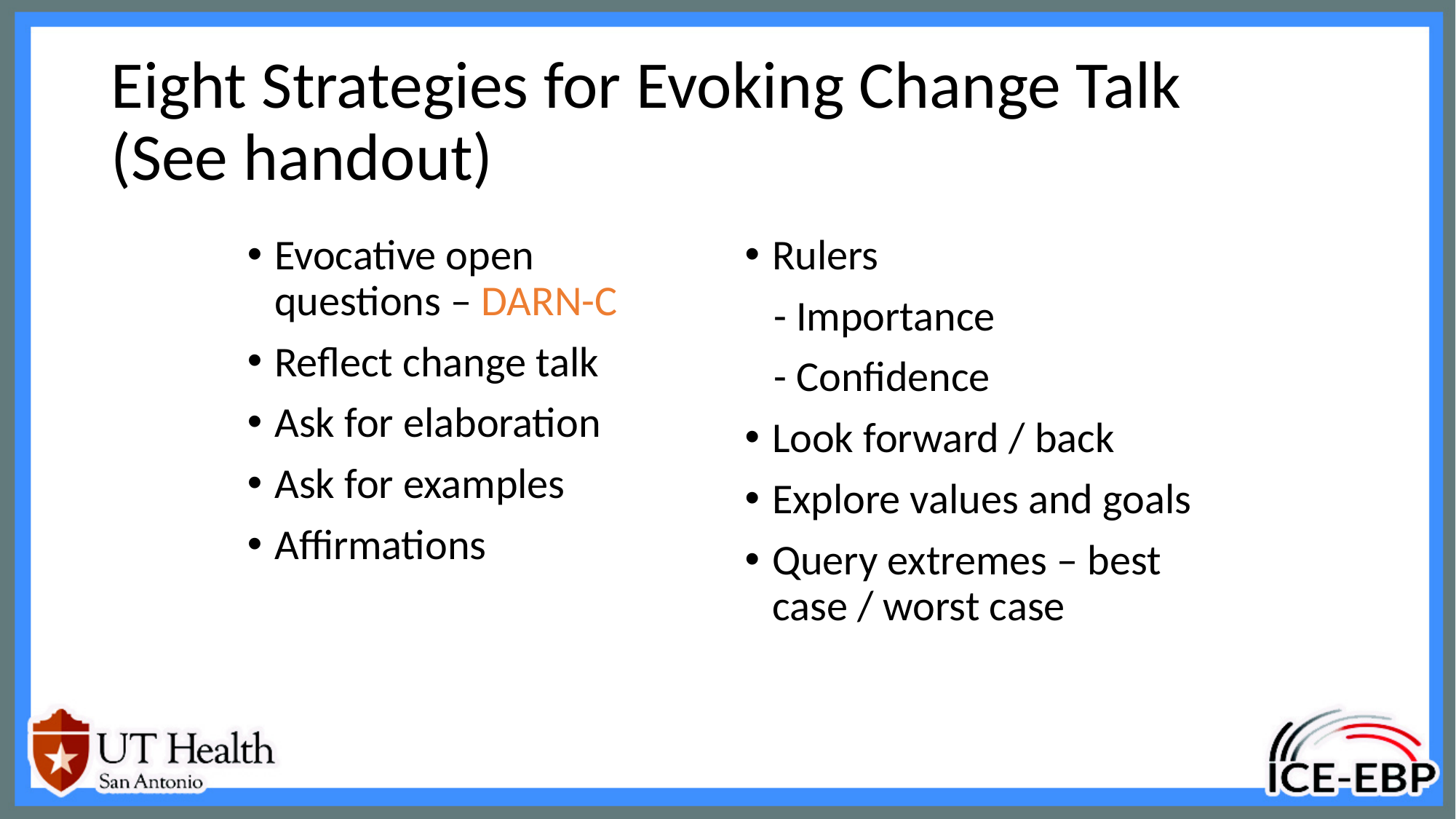

# Eight Strategies for Evoking Change Talk (See handout)
Evocative open questions – DARN-C
Reflect change talk
Ask for elaboration
Ask for examples
Affirmations

Rulers
   - Importance
   - Confidence
Look forward / back
Explore values and goals
Query extremes – best case / worst case